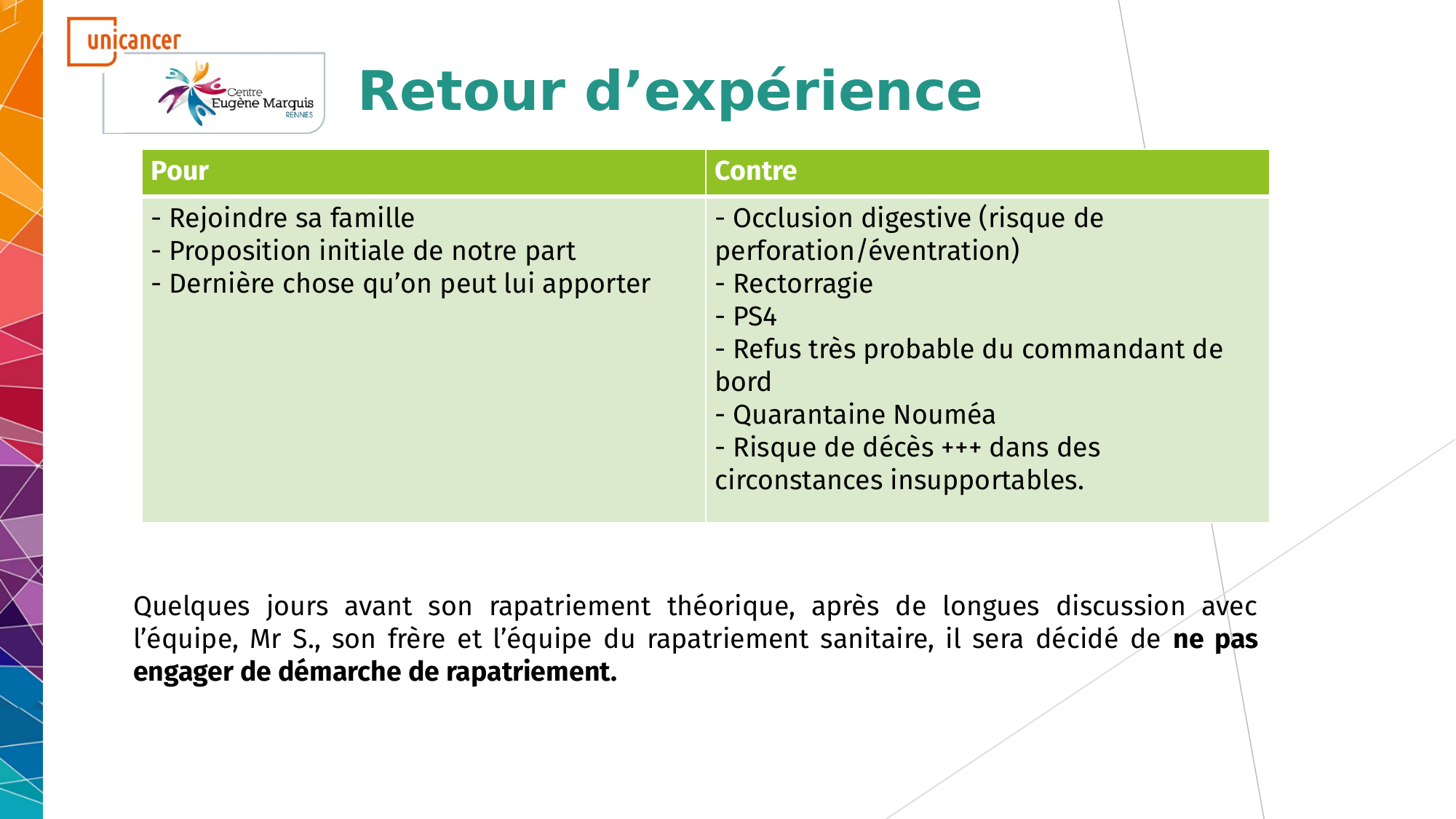

# Retour d’expérience
| Pour | Contre |
| --- | --- |
| - Rejoindre sa famille - Proposition initiale de notre part - Dernière chose qu’on peut lui apporter | - Occlusion digestive (risque de perforation/éventration) - Rectorragie - PS4 - Refus très probable du commandant de bord - Quarantaine Nouméa - Risque de décès +++ dans des circonstances insupportables. |
Quelques jours avant son rapatriement théorique, après de longues discussion avec l’équipe, Mr S., son frère et l’équipe du rapatriement sanitaire, il sera décidé de ne pas engager de démarche de rapatriement.